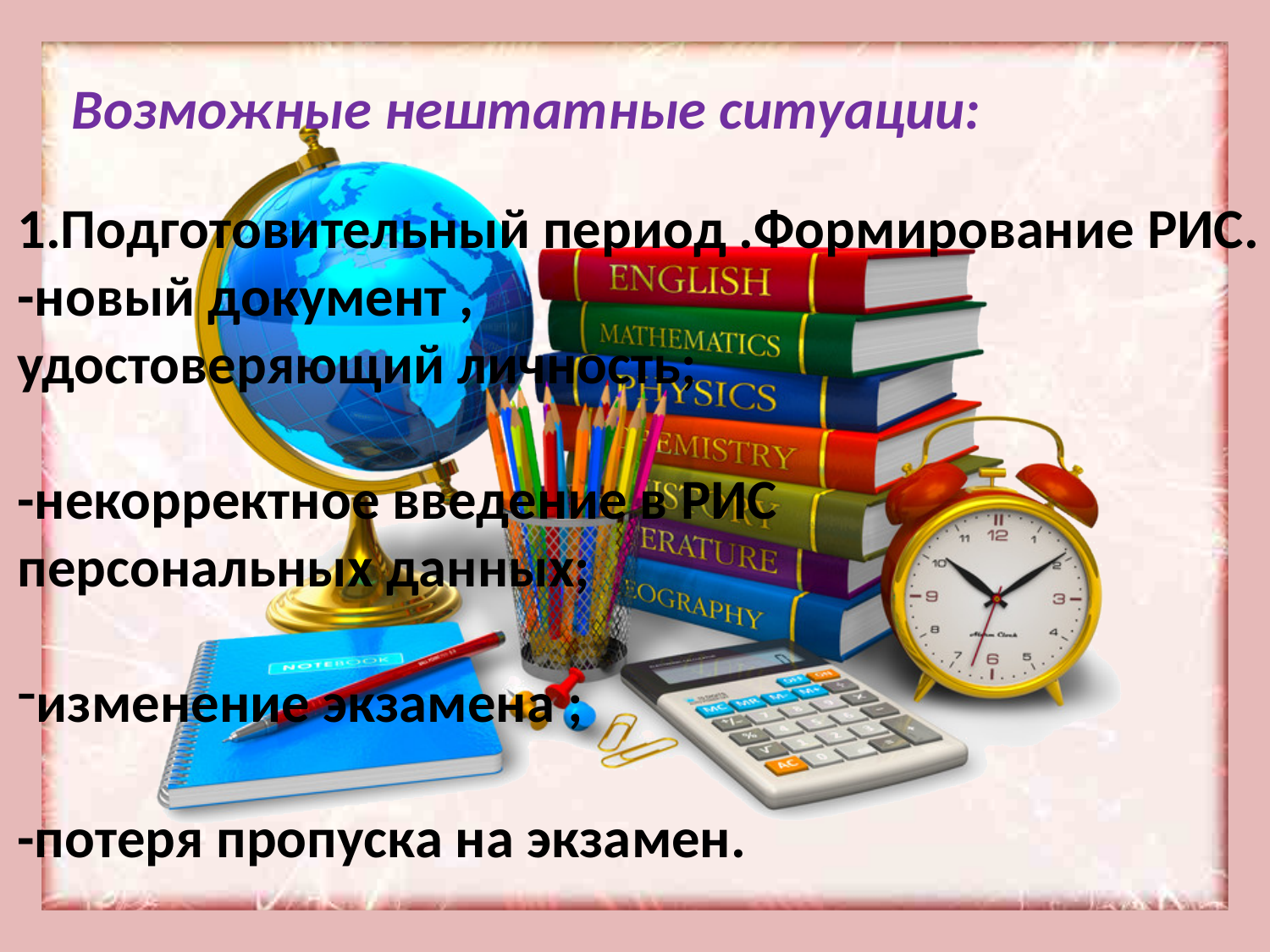

Возможные нештатные ситуации:
1.Подготовительный период .Формирование РИС.
-новый документ ,
удостоверяющий личность;

-некорректное введение в РИС
персональных данных;

изменение экзамена ;

-потеря пропуска на экзамен.